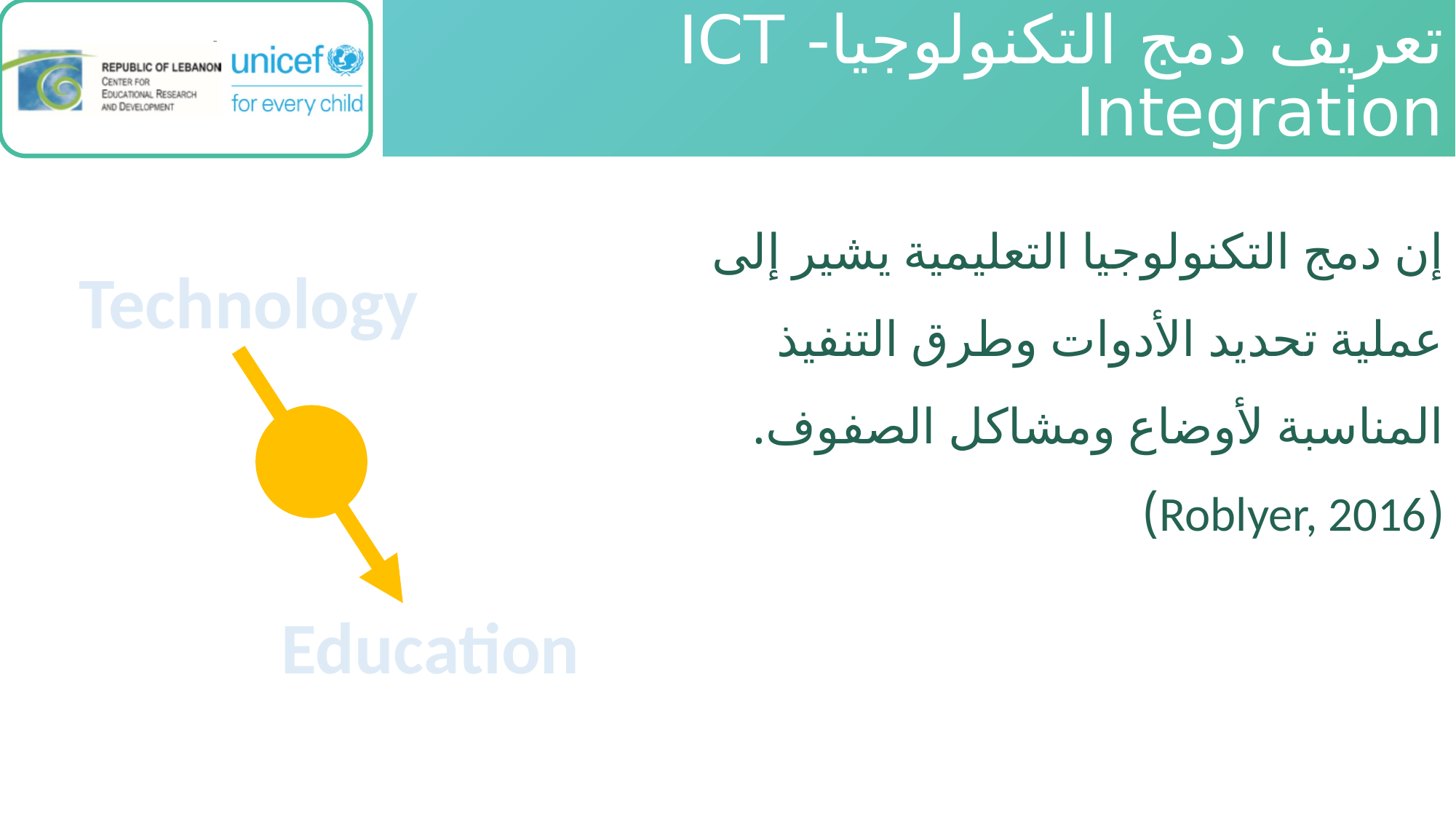

# تعريف دمج التكنولوجيا- ICT Integration
إن دمج التكنولوجيا التعليمية يشير إلى عملية تحديد الأدوات وطرق التنفيذ المناسبة لأوضاع ومشاكل الصفوف. (Roblyer, 2016)
Technology

Education